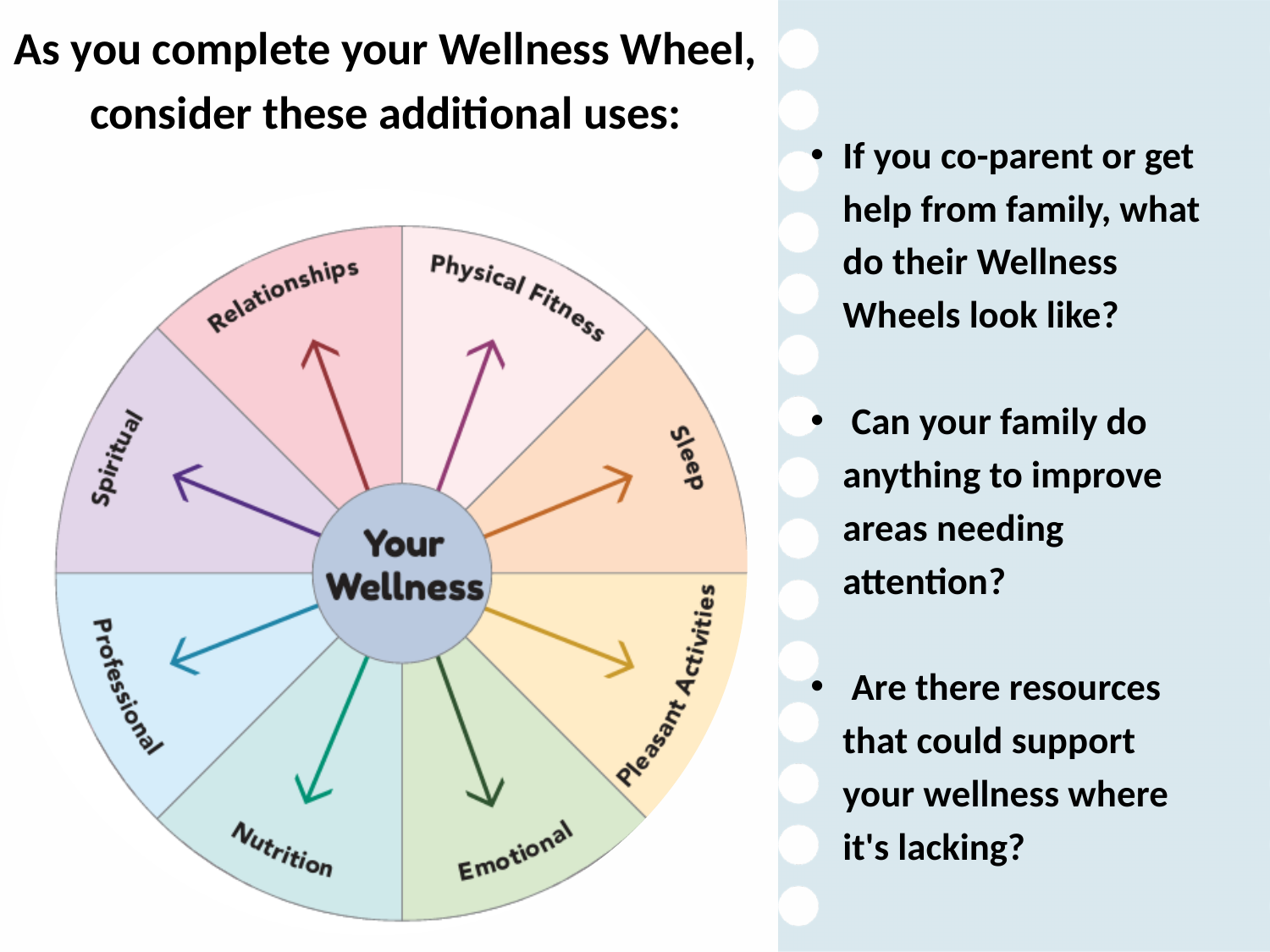

As you complete your Wellness Wheel, consider these additional uses:
If you co-parent or get help from family, what do their Wellness Wheels look like?

 Can your family do anything to improve areas needing attention?

 Are there resources that could support your wellness where it's lacking?